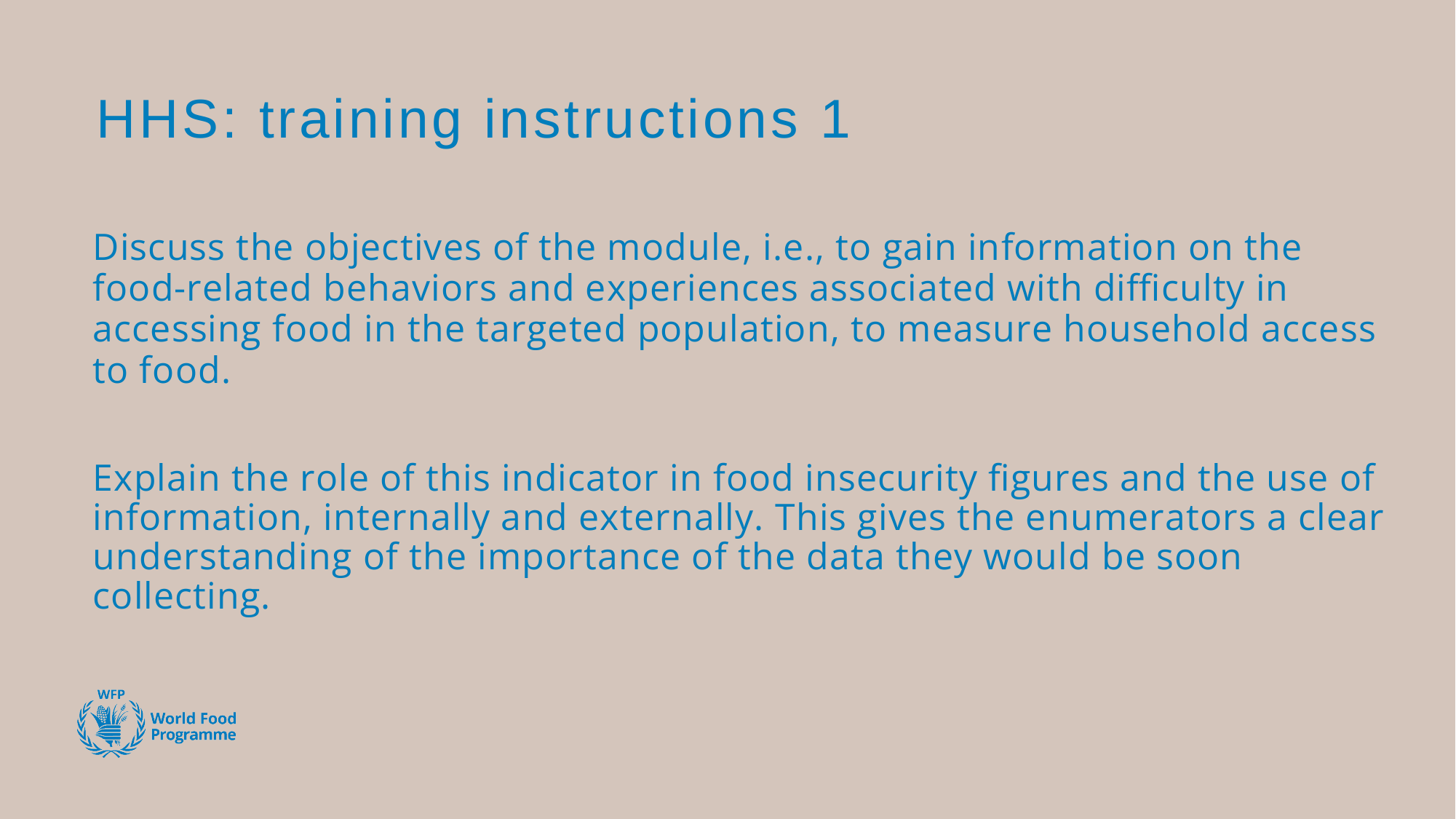

# HHS: training instructions 1

Discuss the objectives of the module, i.e., to gain information on the food-related behaviors and experiences associated with difficulty in accessing food in the targeted population, to measure household access to food.

Explain the role of this indicator in food insecurity figures and the use of information, internally and externally. This gives the enumerators a clear understanding of the importance of the data they would be soon collecting.